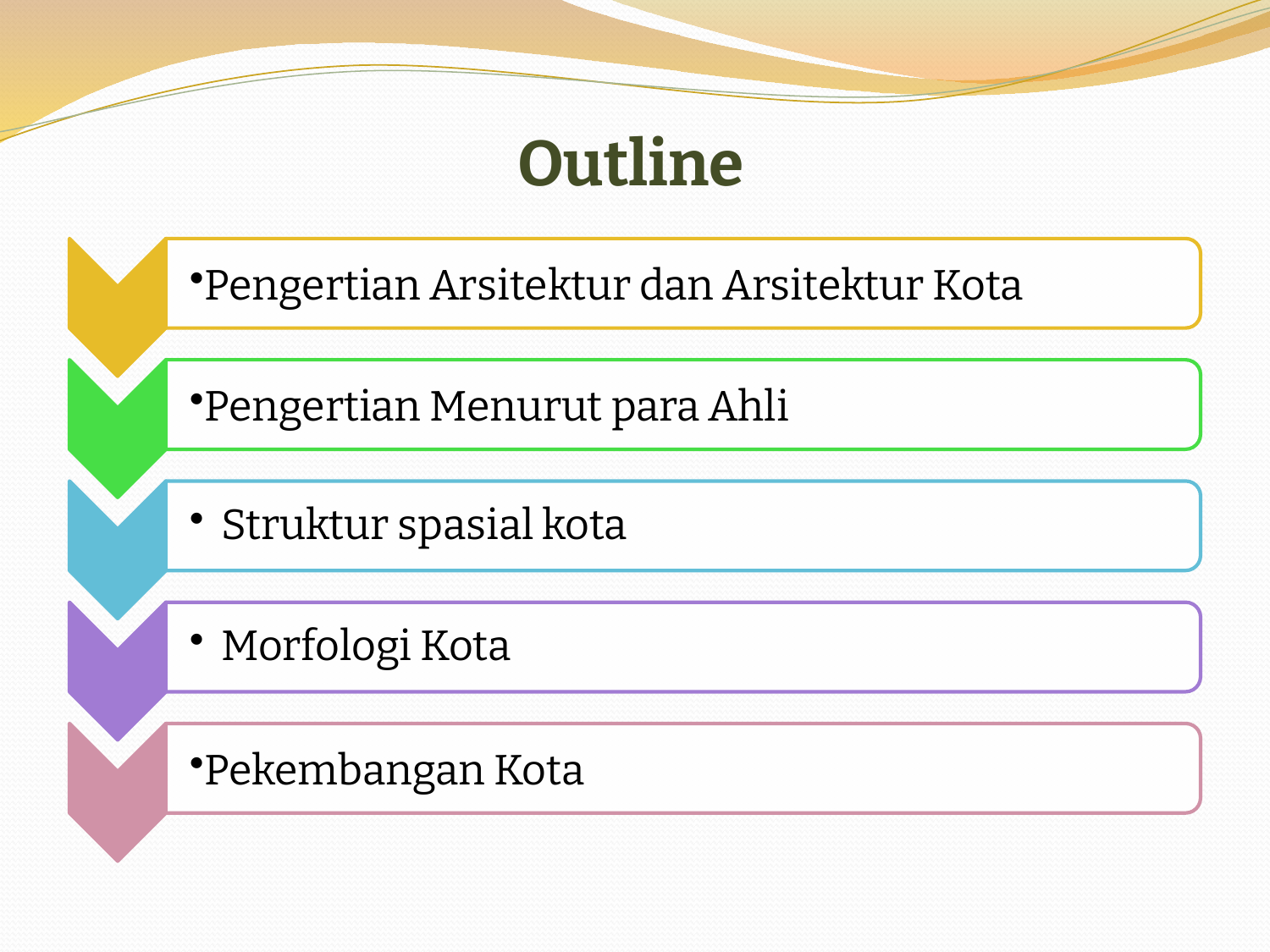

# Outline

Pengertian Arsitektur dan Arsitektur Kota

Pengertian Menurut para Ahli

Struktur spasial kota

Morfologi Kota

Pekembangan Kota